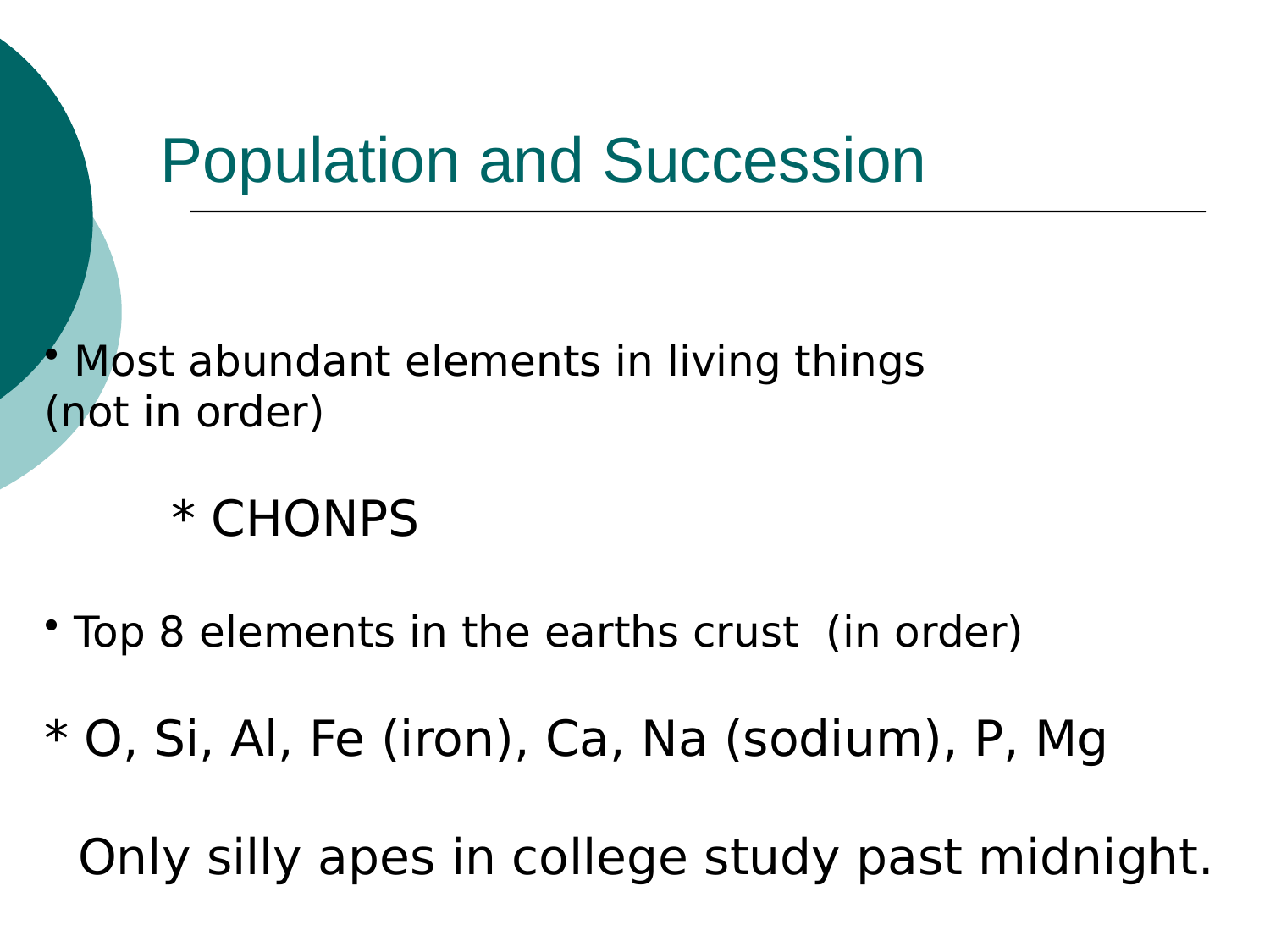

# Population and Succession
Most abundant elements in living things
(not in order)

	* CHONPS

Top 8 elements in the earths crust  (in order)

* O, Si, Al, Fe (iron), Ca, Na (sodium), P, Mg

Only silly apes in college study past midnight.